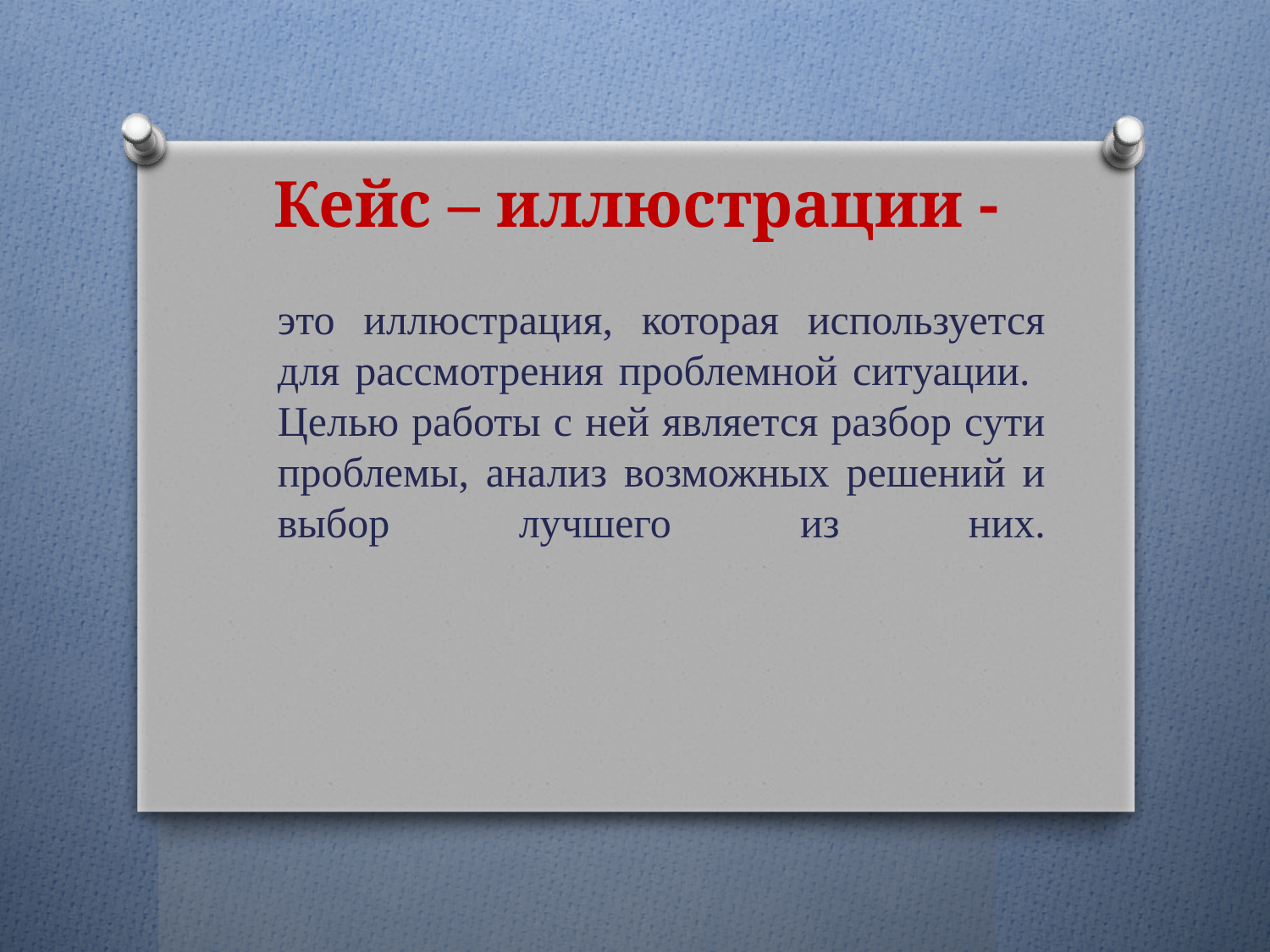

# Кейс – иллюстрации -
это иллюстрация, которая используется для рассмотрения проблемной ситуации.
Целью работы с ней является разбор сути проблемы, анализ возможных решений и выбор лучшего из них.